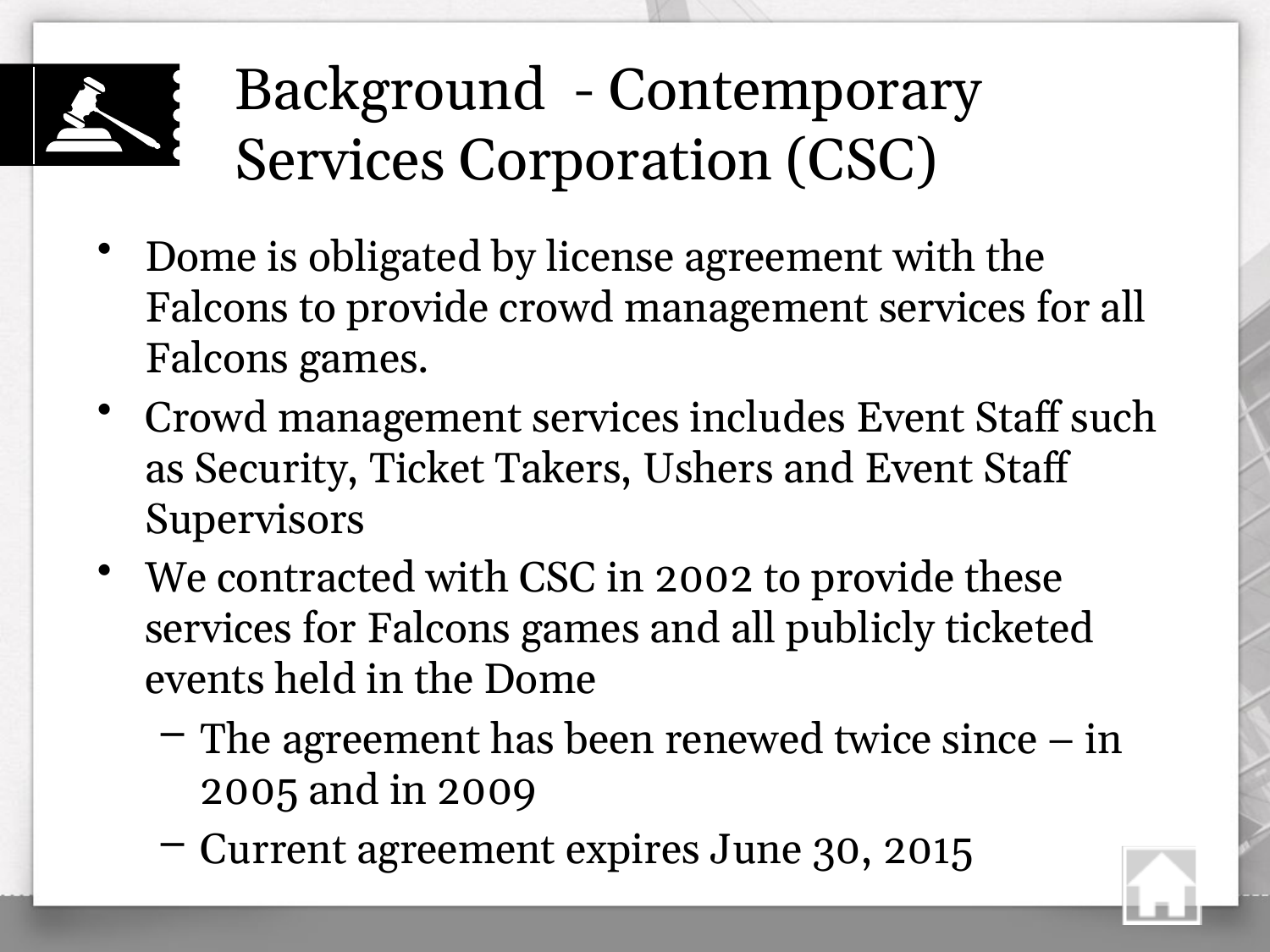

Background  - Contemporary Services Corporation (CSC)
Dome is obligated by license agreement with the Falcons to provide crowd management services for all Falcons games.
Crowd management services includes Event Staff such as Security, Ticket Takers, Ushers and Event Staff Supervisors
We contracted with CSC in 2002 to provide these services for Falcons games and all publicly ticketed events held in the Dome
The agreement has been renewed twice since – in 2005 and in 2009
Current agreement expires June 30, 2015